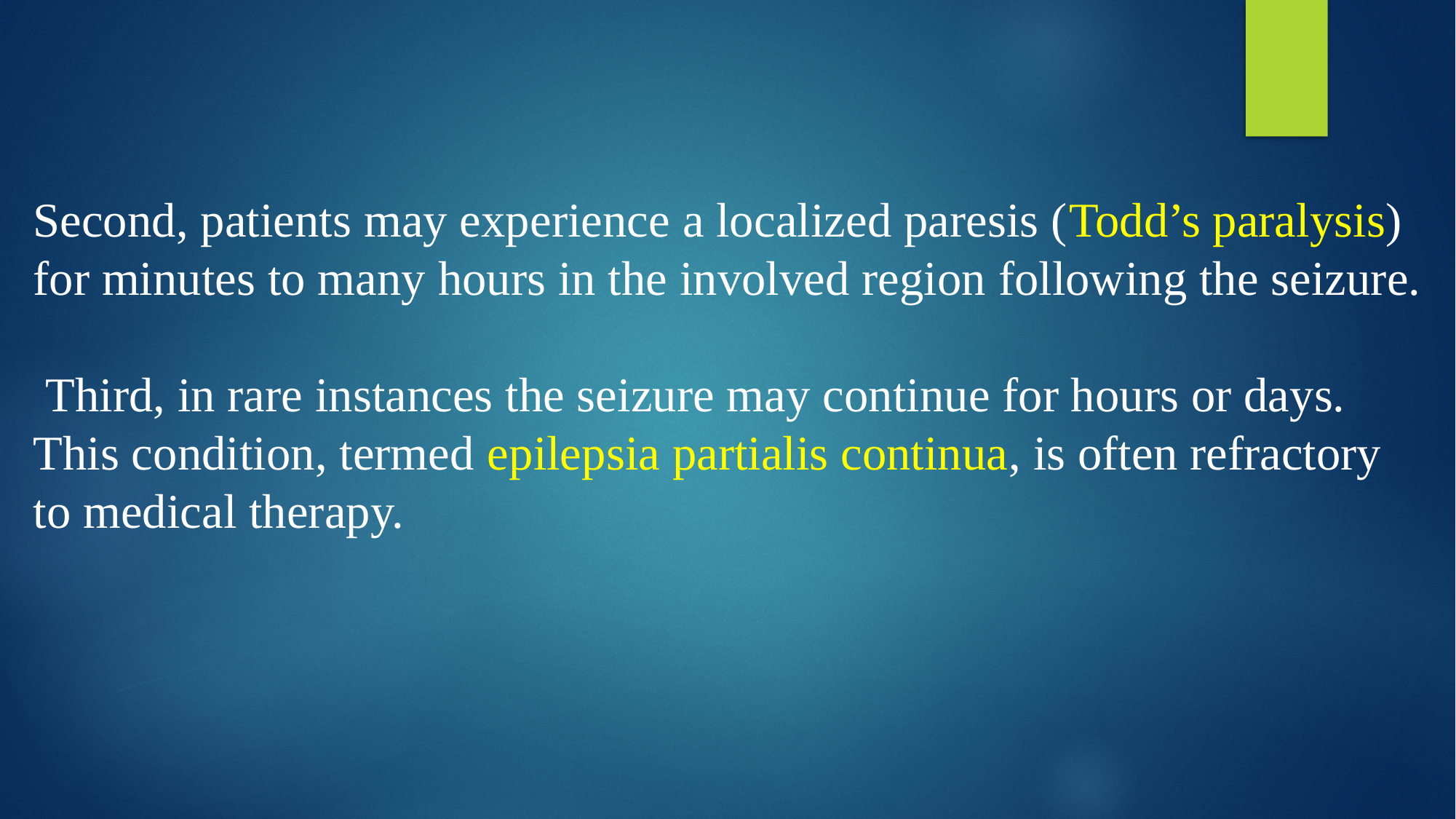

Second, patients may experience a localized paresis (Todd’s paralysis) for minutes to many hours in the involved region following the seizure.

 Third, in rare instances the seizure may continue for hours or days. This condition, termed epilepsia partialis continua, is often refractory to medical therapy.